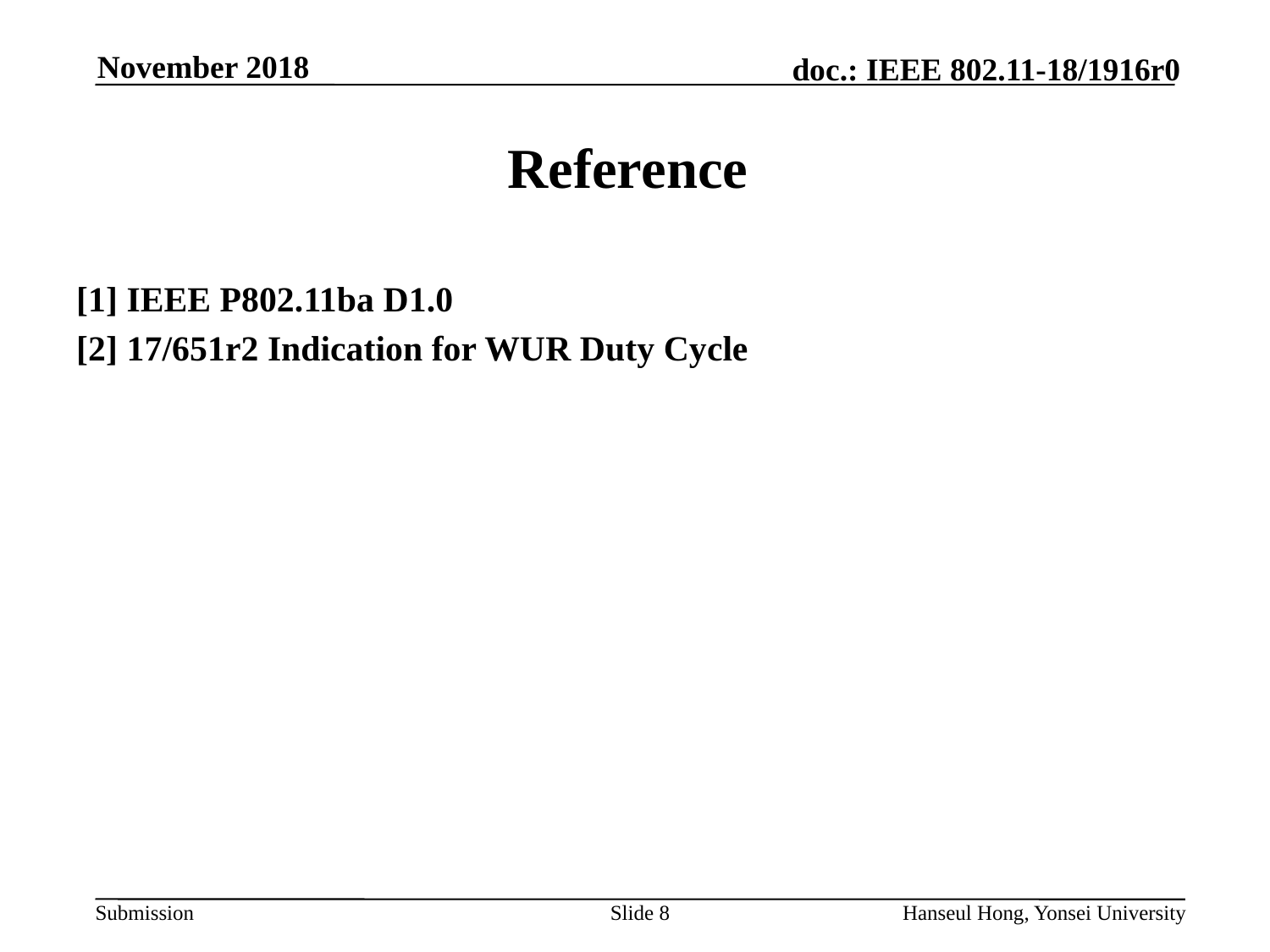

# Reference
[1] IEEE P802.11ba D1.0
[2] 17/651r2 Indication for WUR Duty Cycle